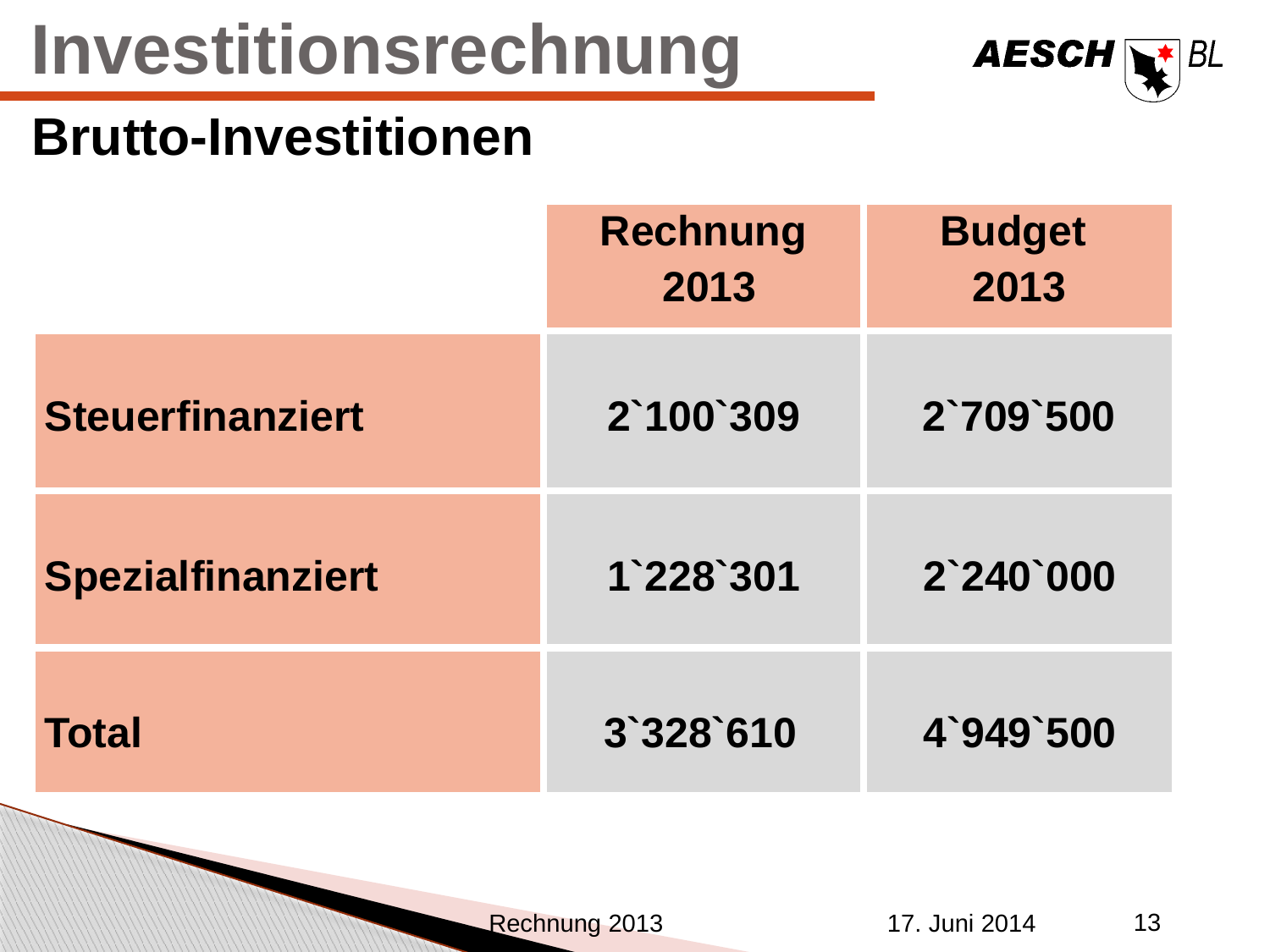

Investitionsrechnung
Brutto-Investitionen
|  | Rechnung 2013 | Budget 2013 |
| --- | --- | --- |
| Steuerfinanziert | 2`100`309 | 2`709`500 |
| Spezialfinanziert | 1`228`301 | 2`240`000 |
| Total | 3`328`610 | 4`949`500 |
13
Rechnung 2013
17. Juni 2014